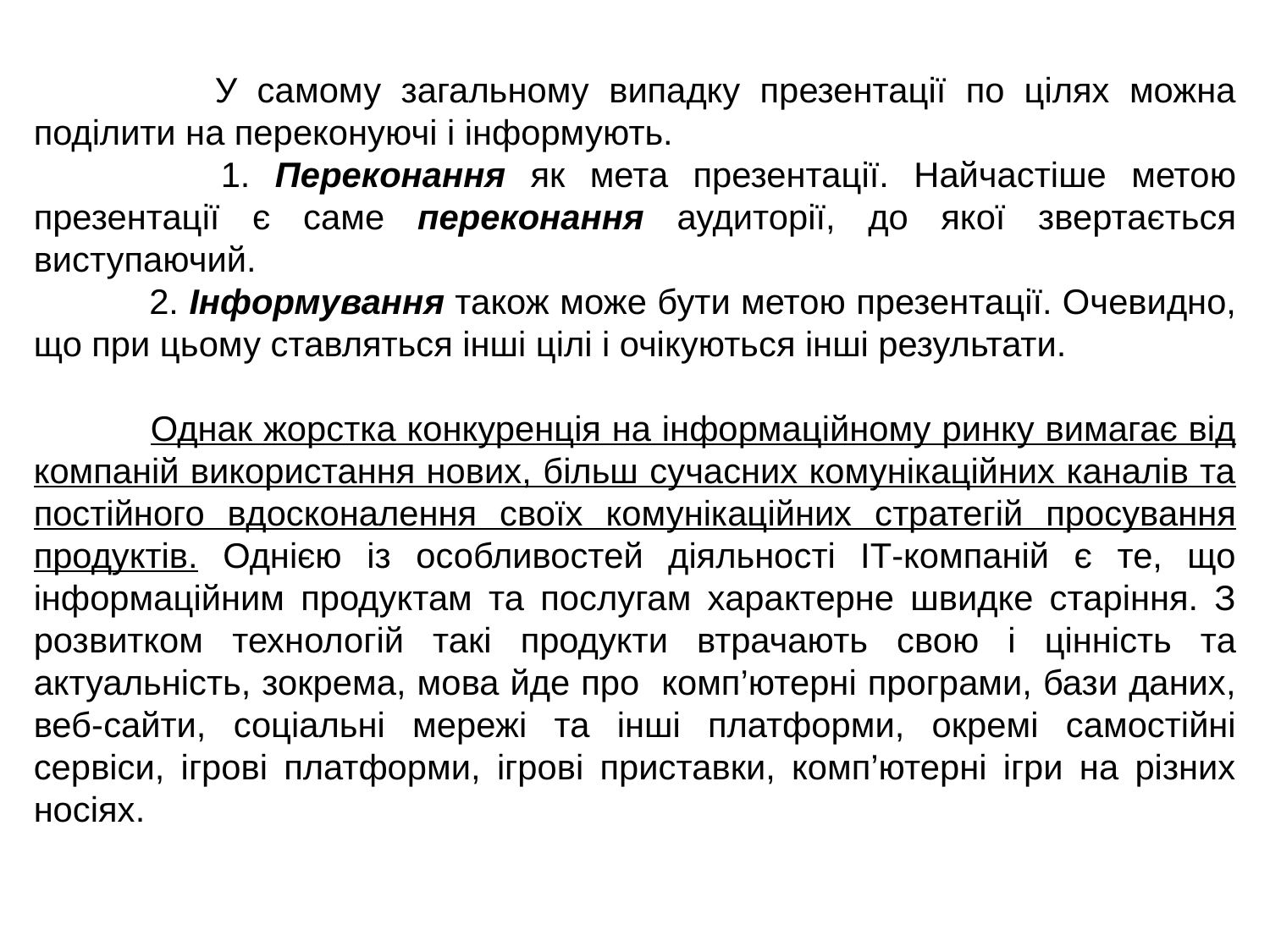

У самому загальному випадку презентації по цілях можна поділити на переконуючі і інформують.
     1. Переконання як мета презентації. Найчастіше метою презентації є саме переконання аудиторії, до якої звертається виступаючий.
     2. Інформування також може бути метою презентації. Очевидно, що при цьому ставляться інші цілі і очікуються інші результати.

     Однак жорстка конкуренція на інформаційному ринку вимагає від компаній використання нових, більш сучасних комунікаційних каналів та постійного вдосконалення своїх комунікаційних стратегій просування продуктів. Однією із особливостей діяльності ІТ-компаній є те, що інформаційним продуктам та послугам характерне швидке старіння. З розвитком технологій такі продукти втрачають свою і цінність та актуальність, зокрема, мова йде про  комп’ютерні програми, бази даних, веб-сайти, соціальні мережі та інші платформи, окремі самостійні сервіси, ігрові платформи, ігрові приставки, комп’ютерні ігри на різних носіях.